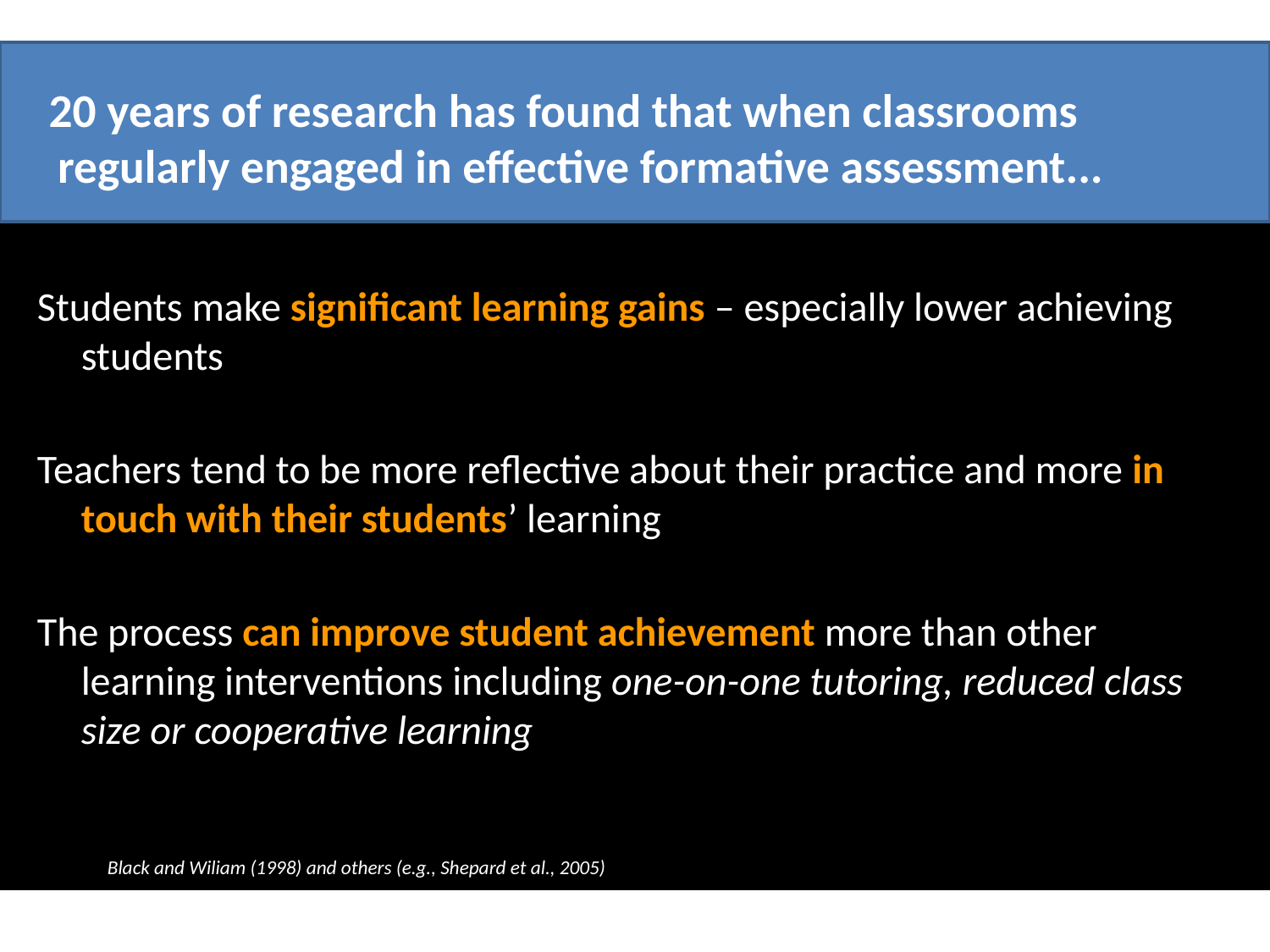

20 years of research has found that when classrooms regularly engaged in effective formative assessment...

Students make significant learning gains – especially lower achieving students

Teachers tend to be more reflective about their practice and more in touch with their students’ learning

The process can improve student achievement more than other learning interventions including one-on-one tutoring, reduced class size or cooperative learning

Black and Wiliam (1998) and others (e.g., Shepard et al., 2005)